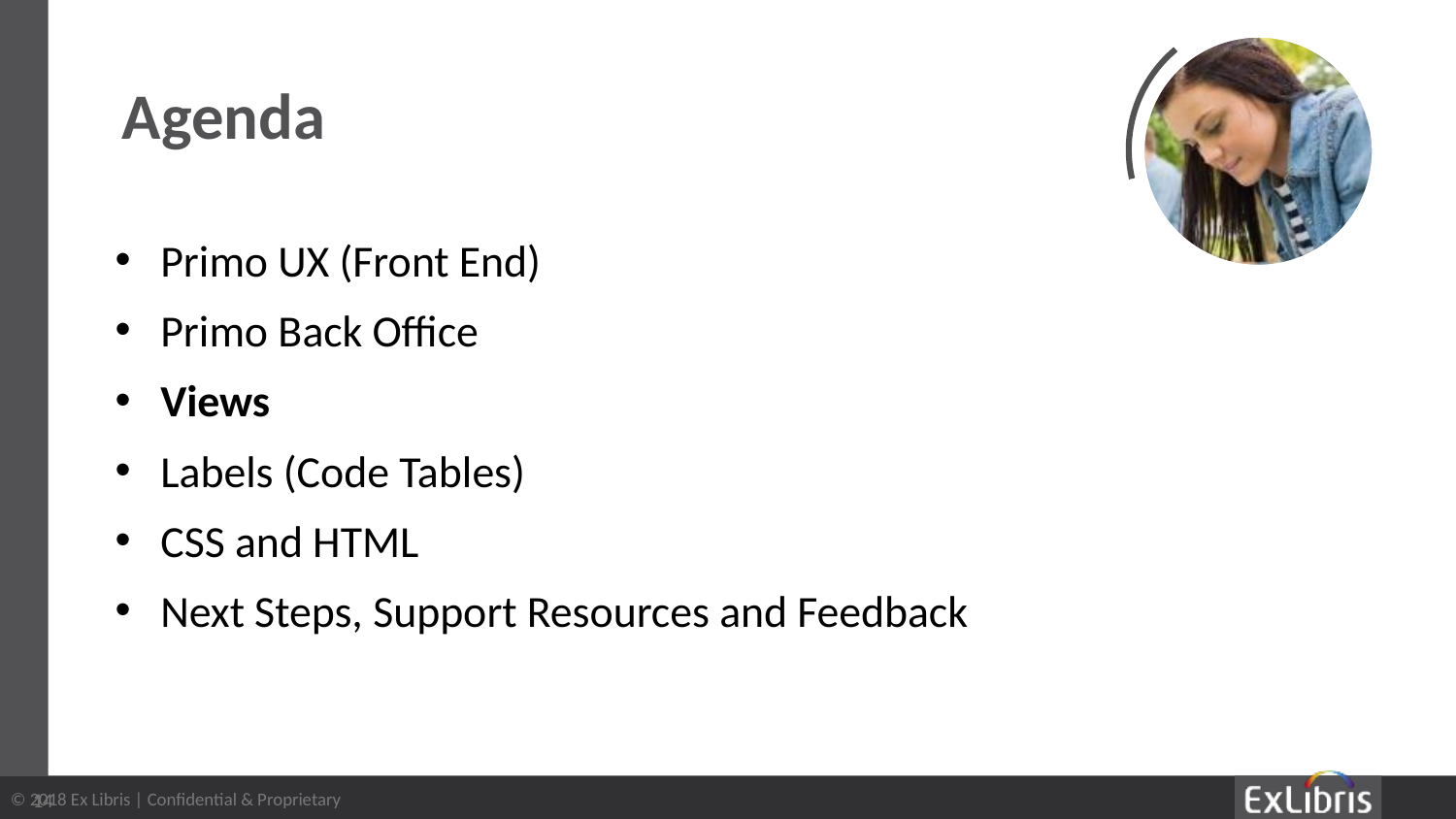

# Agenda
Primo UX (Front End)
Primo Back Office
Views
Labels (Code Tables)
CSS and HTML
Next Steps, Support Resources and Feedback
14